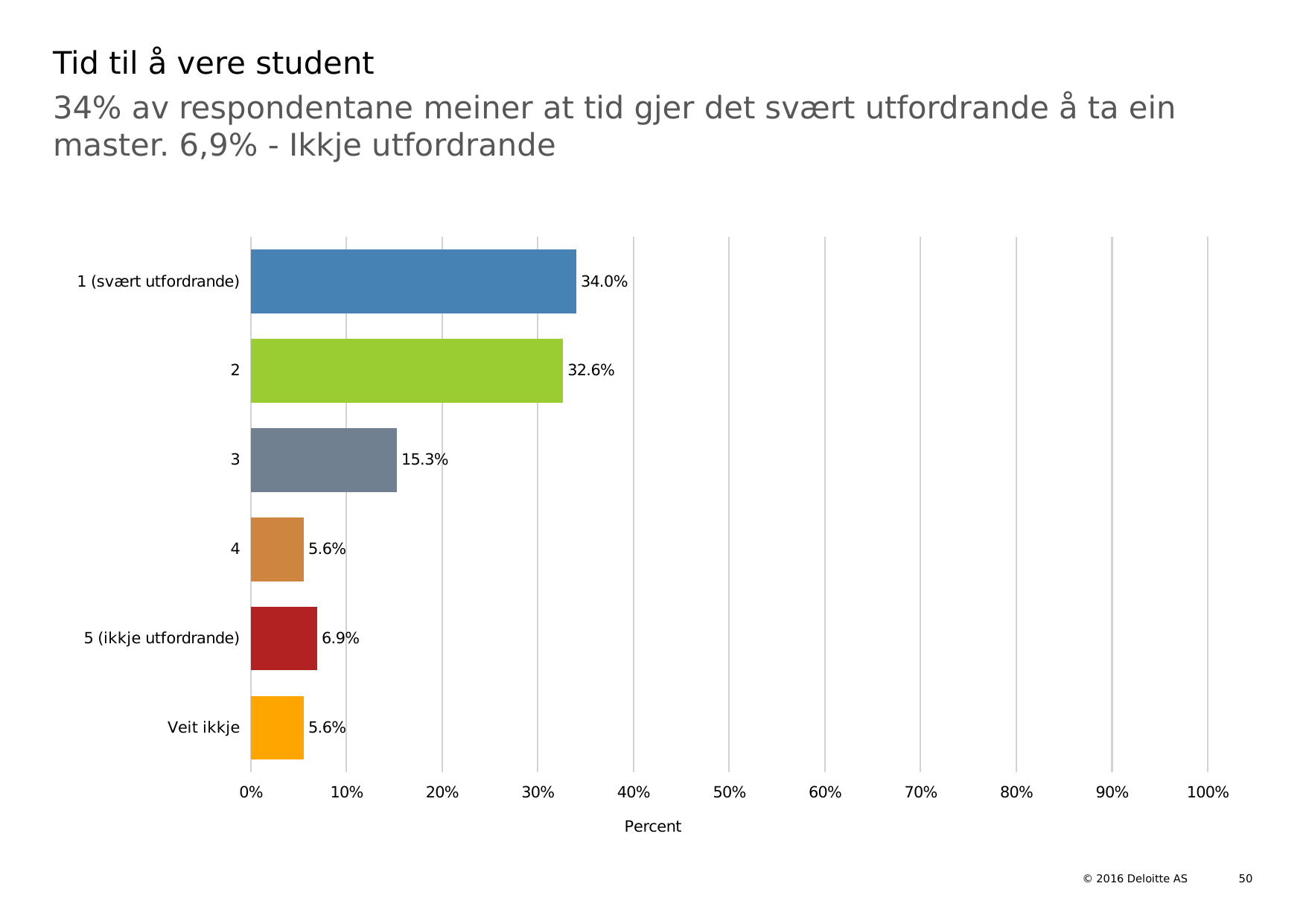

# Tid til å vere student
34% av respondentane meiner at tid gjer det svært utfordrande å ta ein master. 6,9% - Ikkje utfordrande

### Chart

| Category | Tid til å vere student |
|---|---|
| 1 (svært utfordrande) | 0.3402777777777778 |
| 2 | 0.3263888888888889 |
| 3 | 0.1527777777777778 |
| 4 | 0.05555555555555555 |
| 5 (ikkje utfordrande) | 0.06944444444444445 |
| Veit ikkje | 0.05555555555555555 |